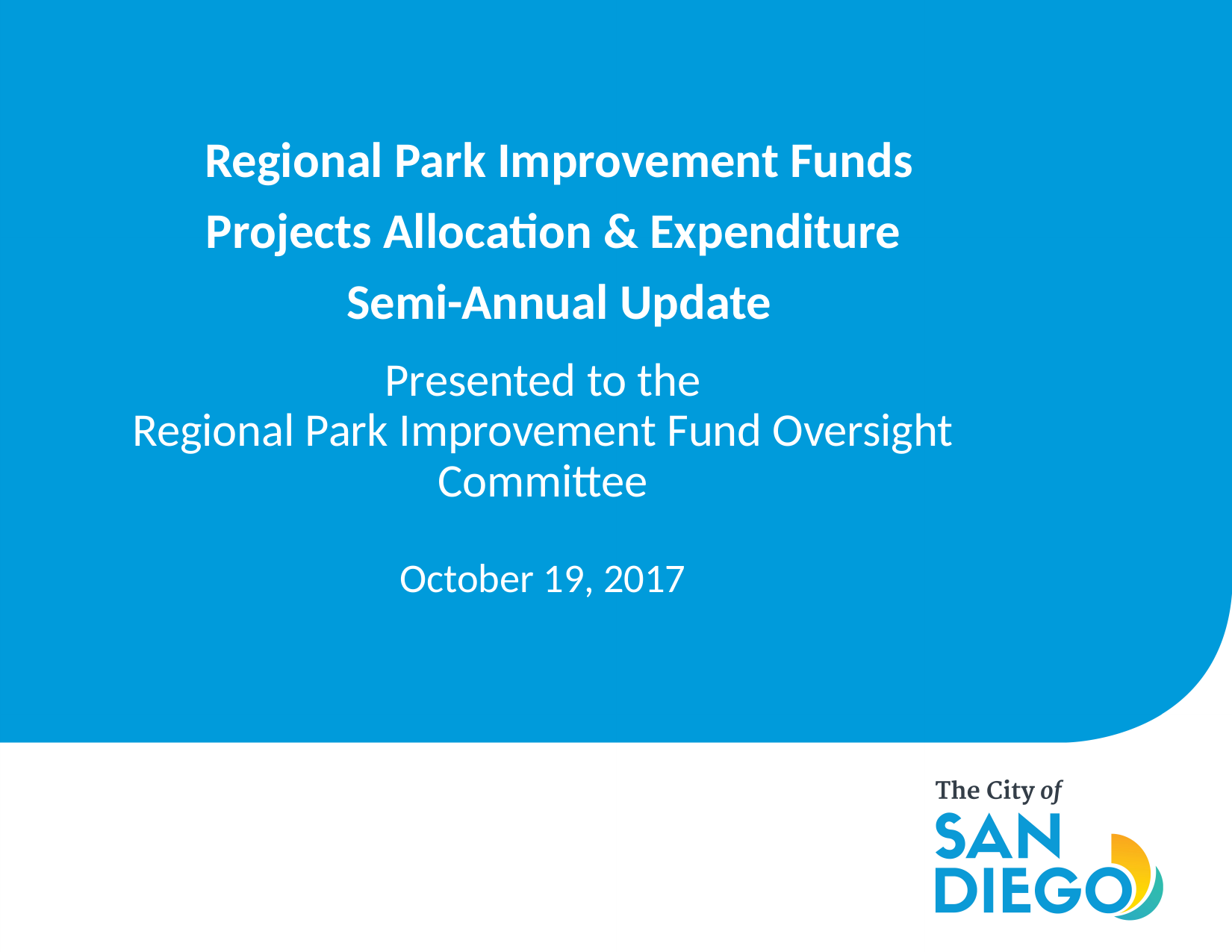

Regional Park Improvement Funds
Projects Allocation & Expenditure
Semi-Annual Update
# Presented to the Regional Park Improvement Fund Oversight Committee October 19, 2017